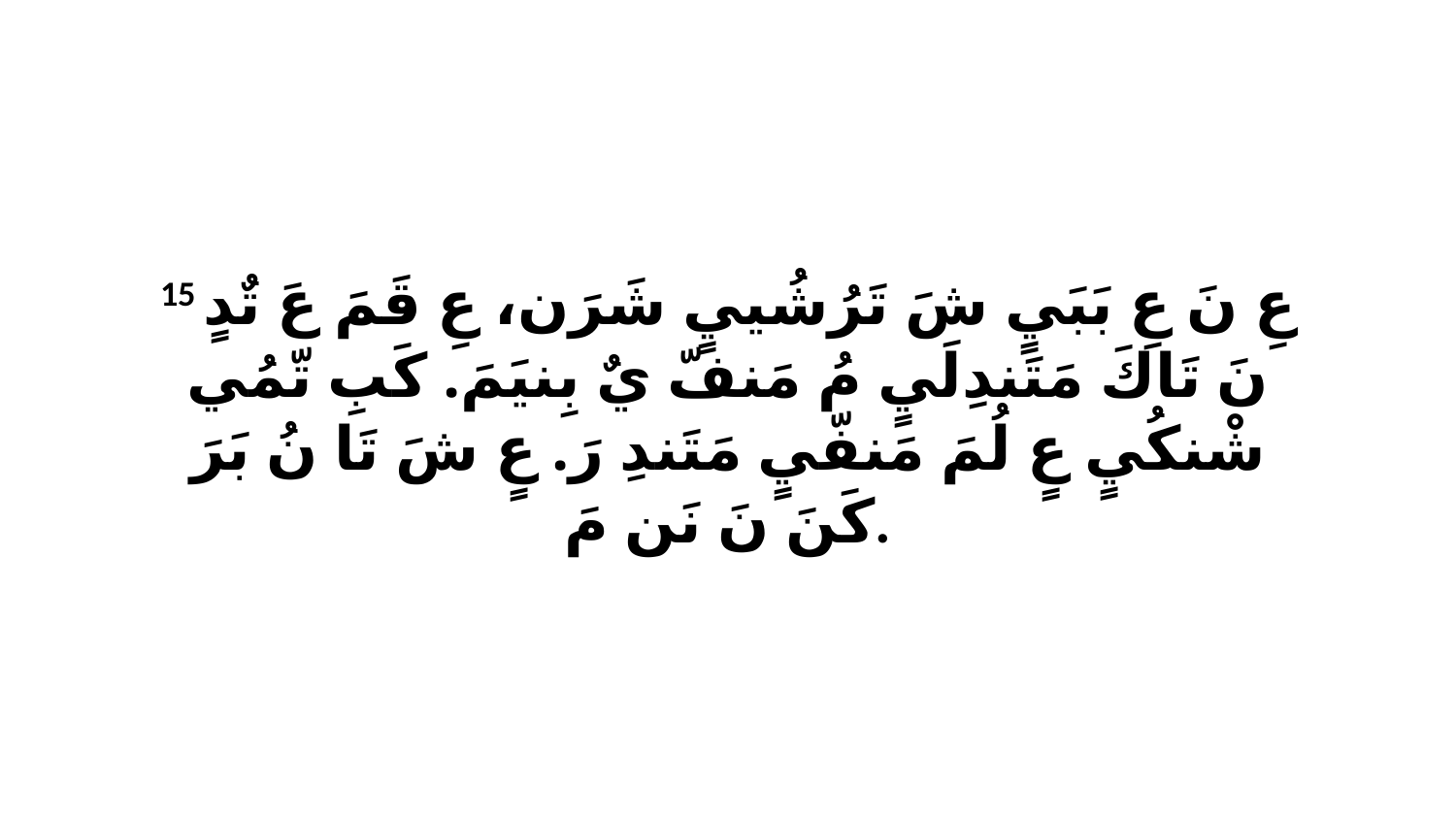

15 عِ نَ عِ بَبَيٍ شَ تَرُشُييٍ شَرَن، عِ قَمَ عَ تٌدٍ نَ تَاكَ مَتَندِلَيٍ مُ مَنفّ يٌ بِنيَمَ. كَبِ تّمُي شْنكُيٍ عٍ لُمَ مَنفّيٍ مَتَندِ رَ. عٍ شَ تَا نُ بَرَ كَنَ نَ نَن مَ.